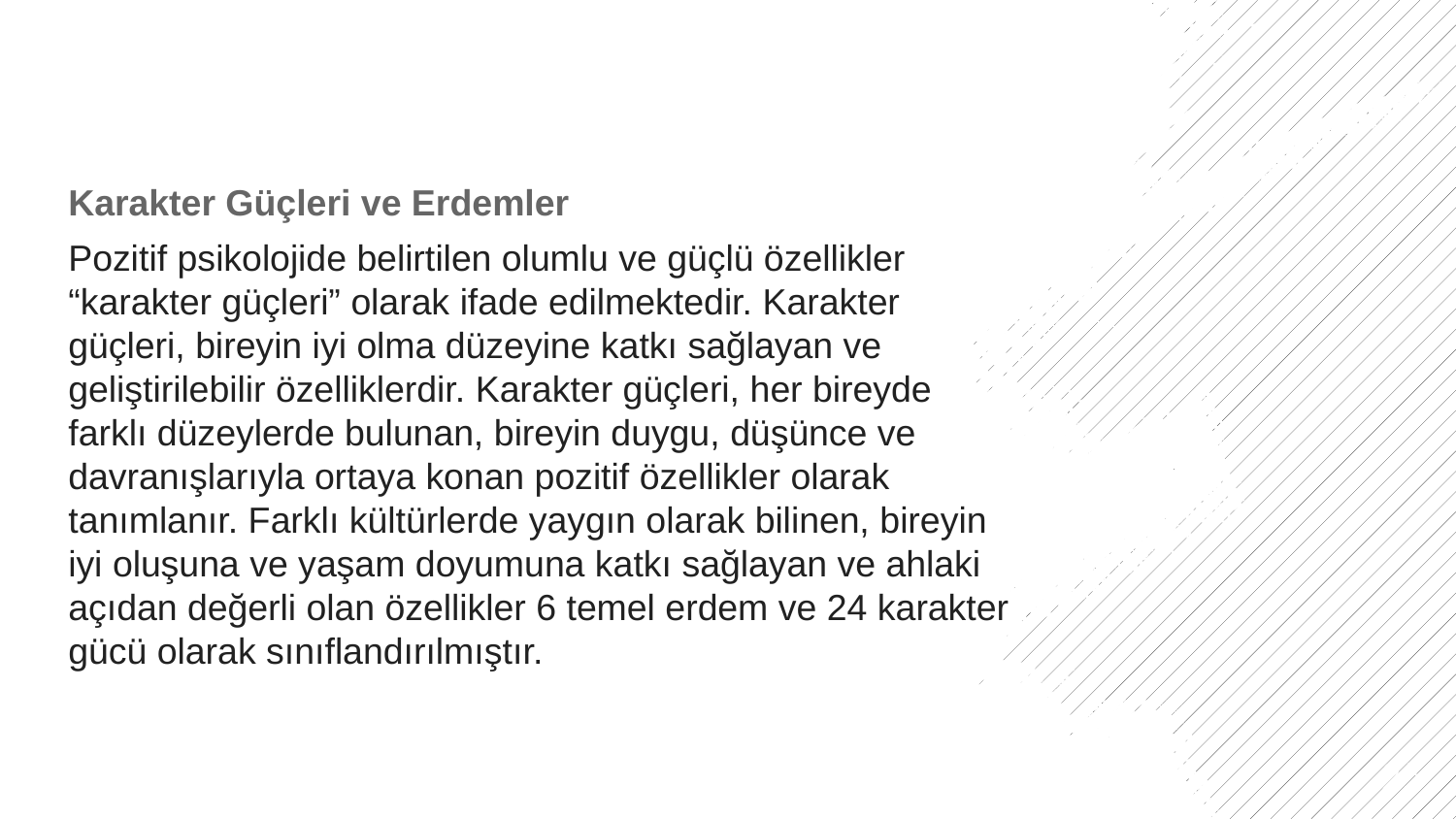

Karakter Güçleri ve Erdemler
Pozitif psikolojide belirtilen olumlu ve güçlü özellikler “karakter güçleri” olarak ifade edilmektedir. Karakter güçleri, bireyin iyi olma düzeyine katkı sağlayan ve geliştirilebilir özelliklerdir. Karakter güçleri, her bireyde farklı düzeylerde bulunan, bireyin duygu, düşünce ve davranışlarıyla ortaya konan pozitif özellikler olarak tanımlanır. Farklı kültürlerde yaygın olarak bilinen, bireyin iyi oluşuna ve yaşam doyumuna katkı sağlayan ve ahlaki açıdan değerli olan özellikler 6 temel erdem ve 24 karakter gücü olarak sınıflandırılmıştır.
25